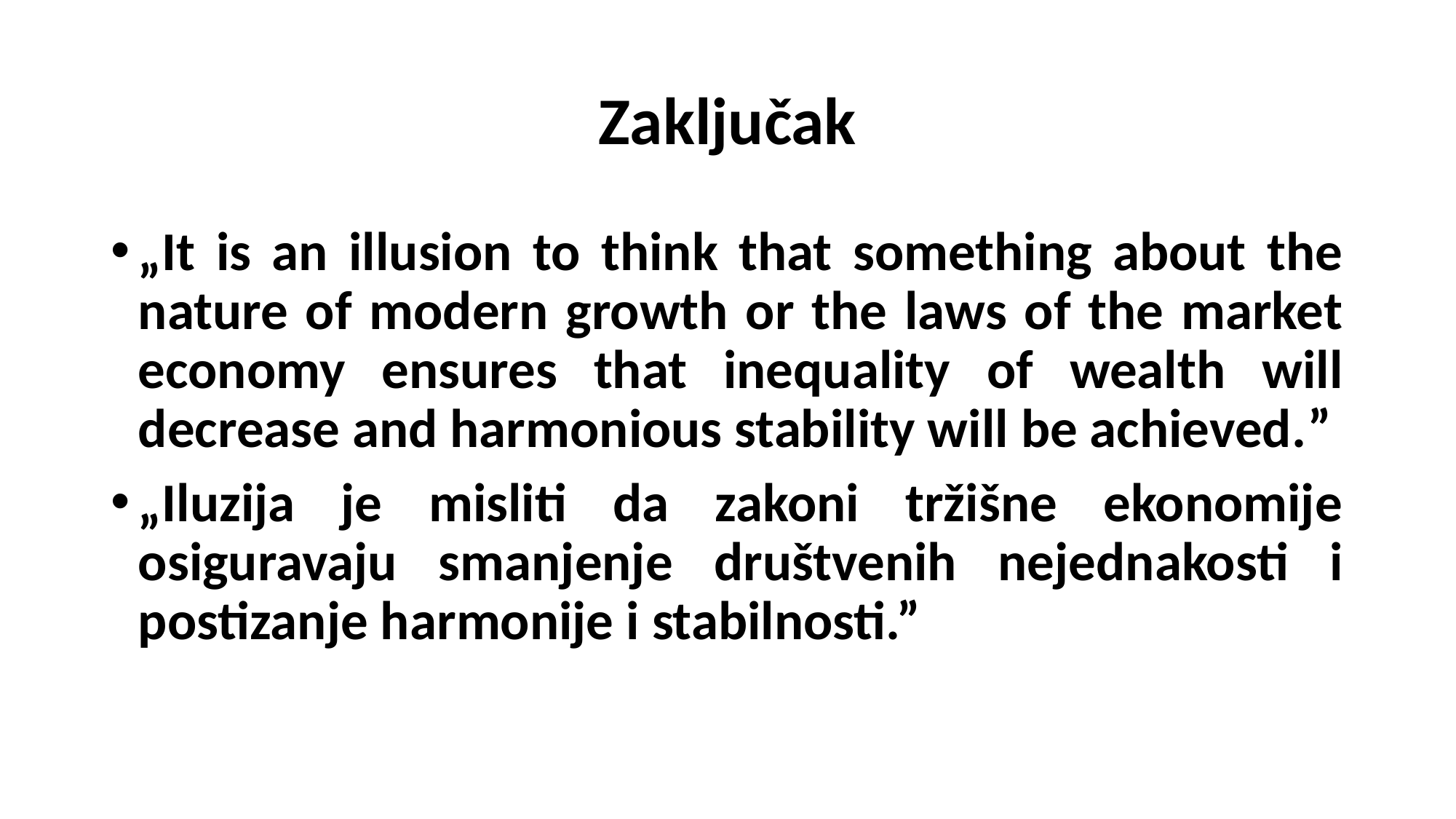

# Zaključak
„It is an illusion to think that something about the nature of modern growth or the laws of the market economy ensures that inequality of wealth will decrease and harmonious stability will be achieved.”
„Iluzija je misliti da zakoni tržišne ekonomije osiguravaju smanjenje društvenih nejednakosti i postizanje harmonije i stabilnosti.”